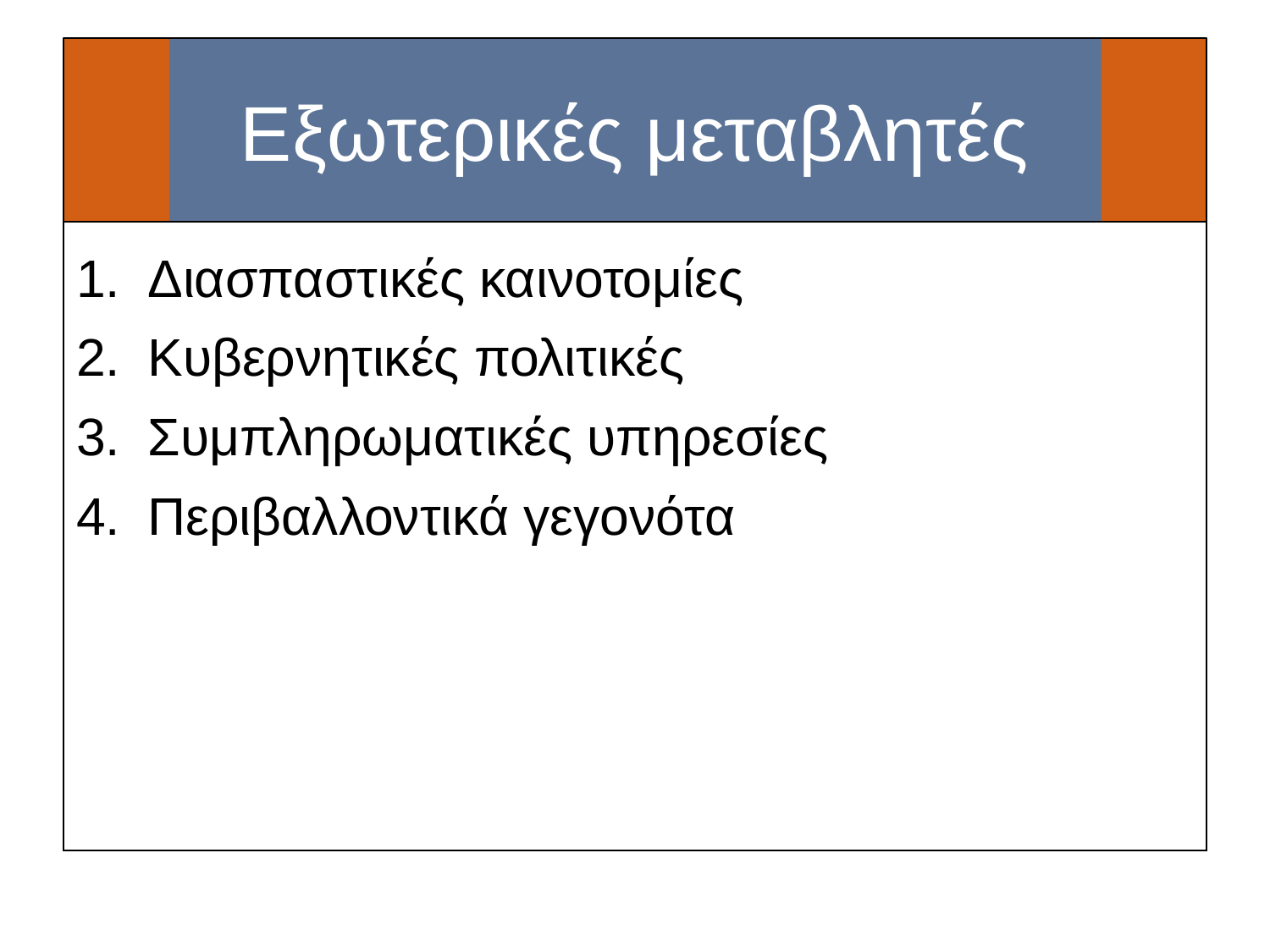

# Εξωτερικές μεταβλητές

Διασπαστικές καινοτομίες
Κυβερνητικές πολιτικές
Συμπληρωματικές υπηρεσίες
Περιβαλλοντικά γεγονότα